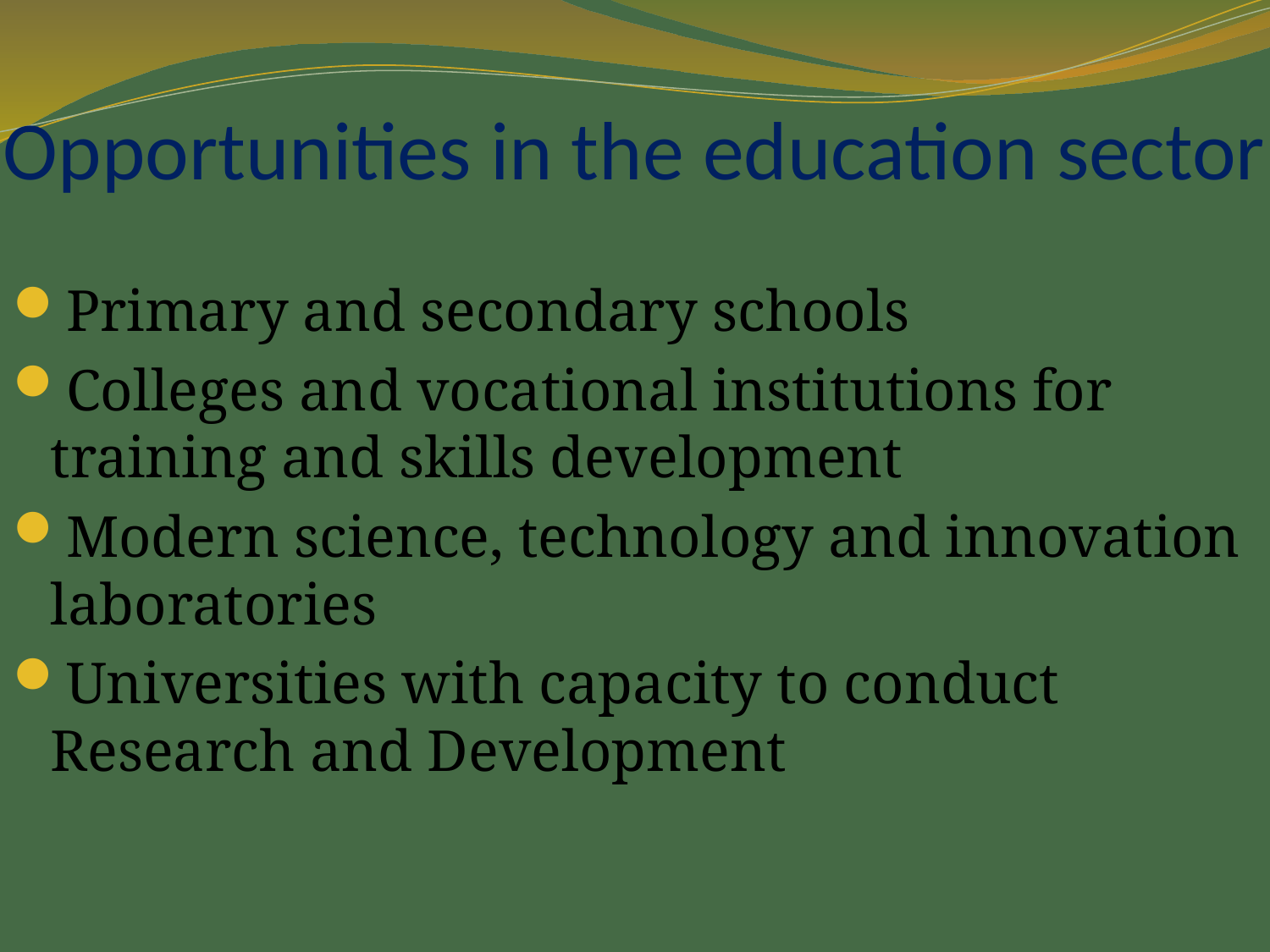

# Opportunities in the education sector
Primary and secondary schools
Colleges and vocational institutions for training and skills development
Modern science, technology and innovation laboratories
Universities with capacity to conduct Research and Development